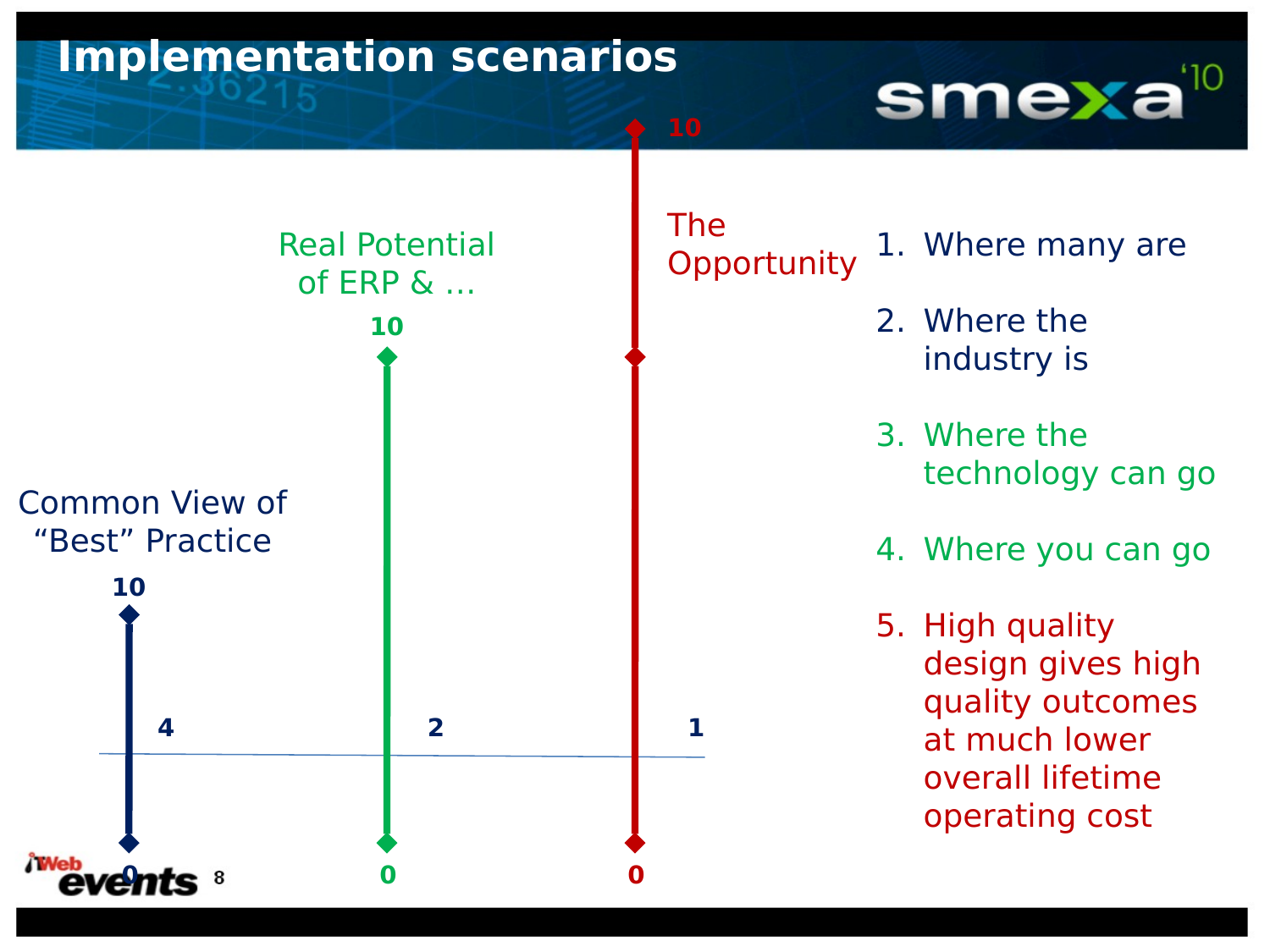

Implementation scenarios
10
The Opportunity
0
Real Potential of ERP & …
10
2
0
Where many are

Where the industry is

Where the technology can go

Where you can go

High quality design gives high quality outcomes at much lower overall lifetime operating cost
Common View of “Best” Practice
10
4
0
1